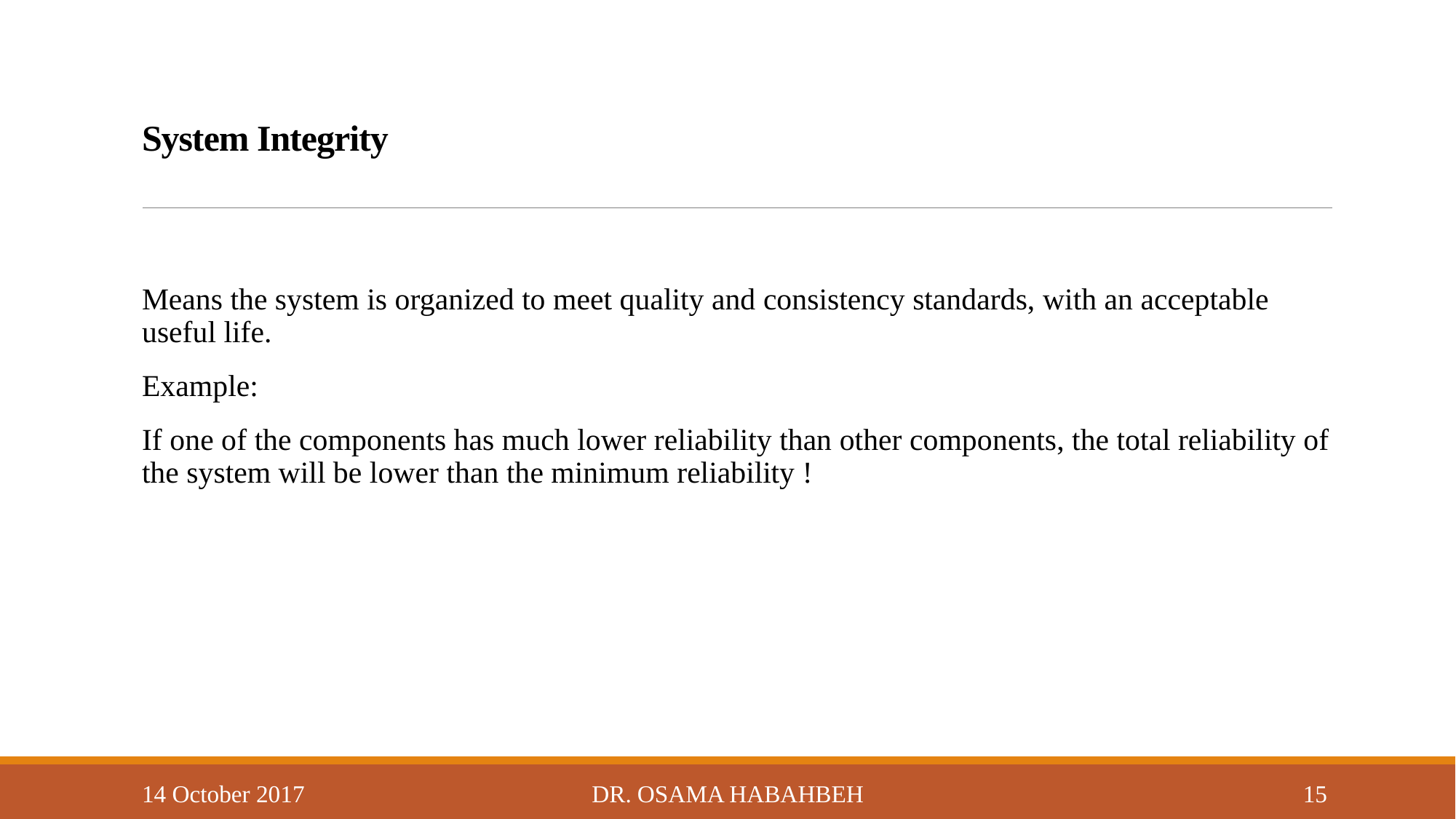

# System Integrity

Means the system is organized to meet quality and consistency standards, with an acceptable useful life.
Example:
If one of the components has much lower reliability than other components, the total reliability of the system will be lower than the minimum reliability !

14 October 2017
Dr. Osama Habahbeh
15